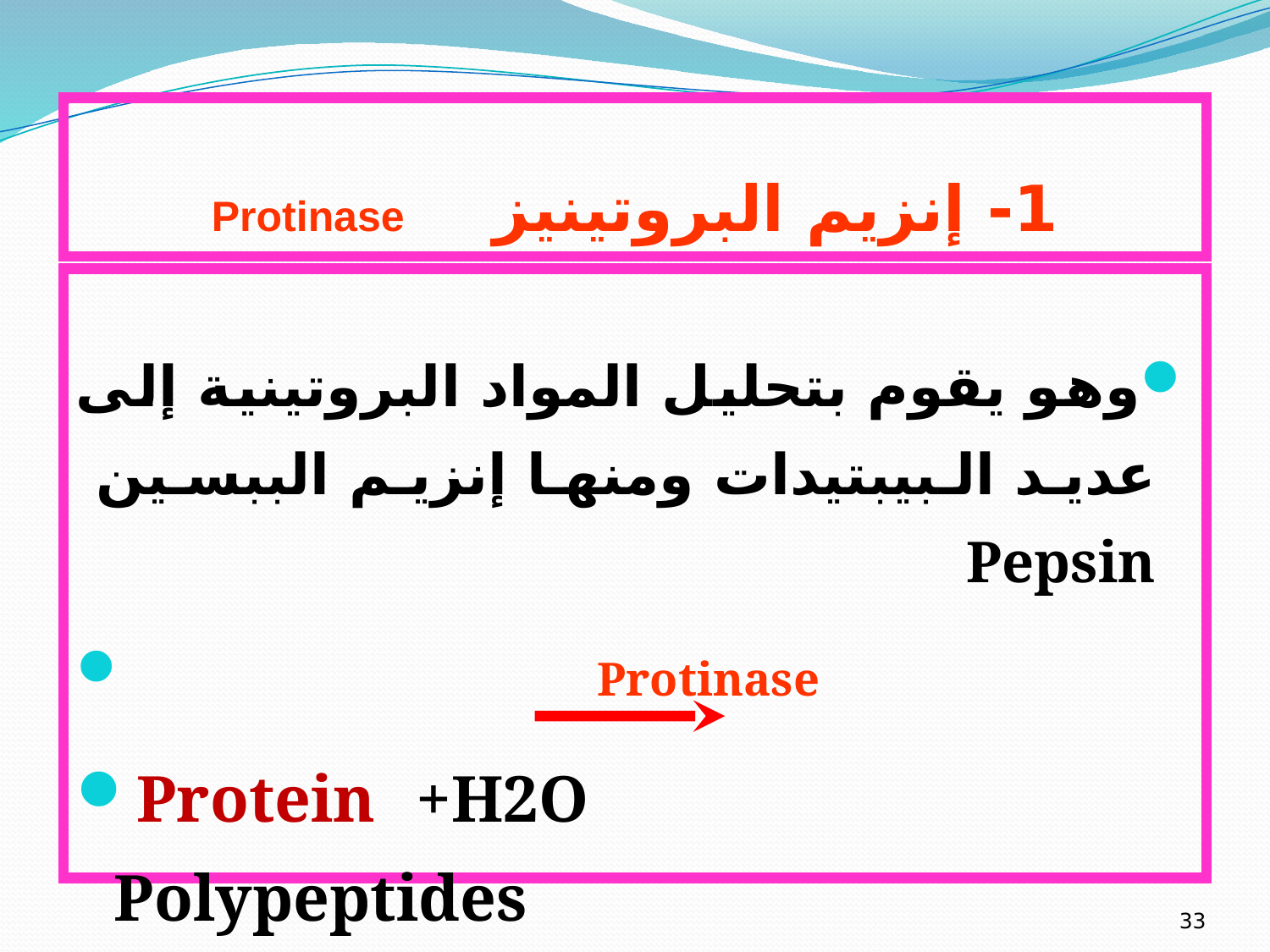

# 1- إنزيم البروتينيز  Protinase

وهو يقوم بتحليل المواد البروتينية إلى عديد البيبتيدات ومنها إنزيم الببسين  Pepsin
                                Protinase
Protein +H2O                Polypeptides

33